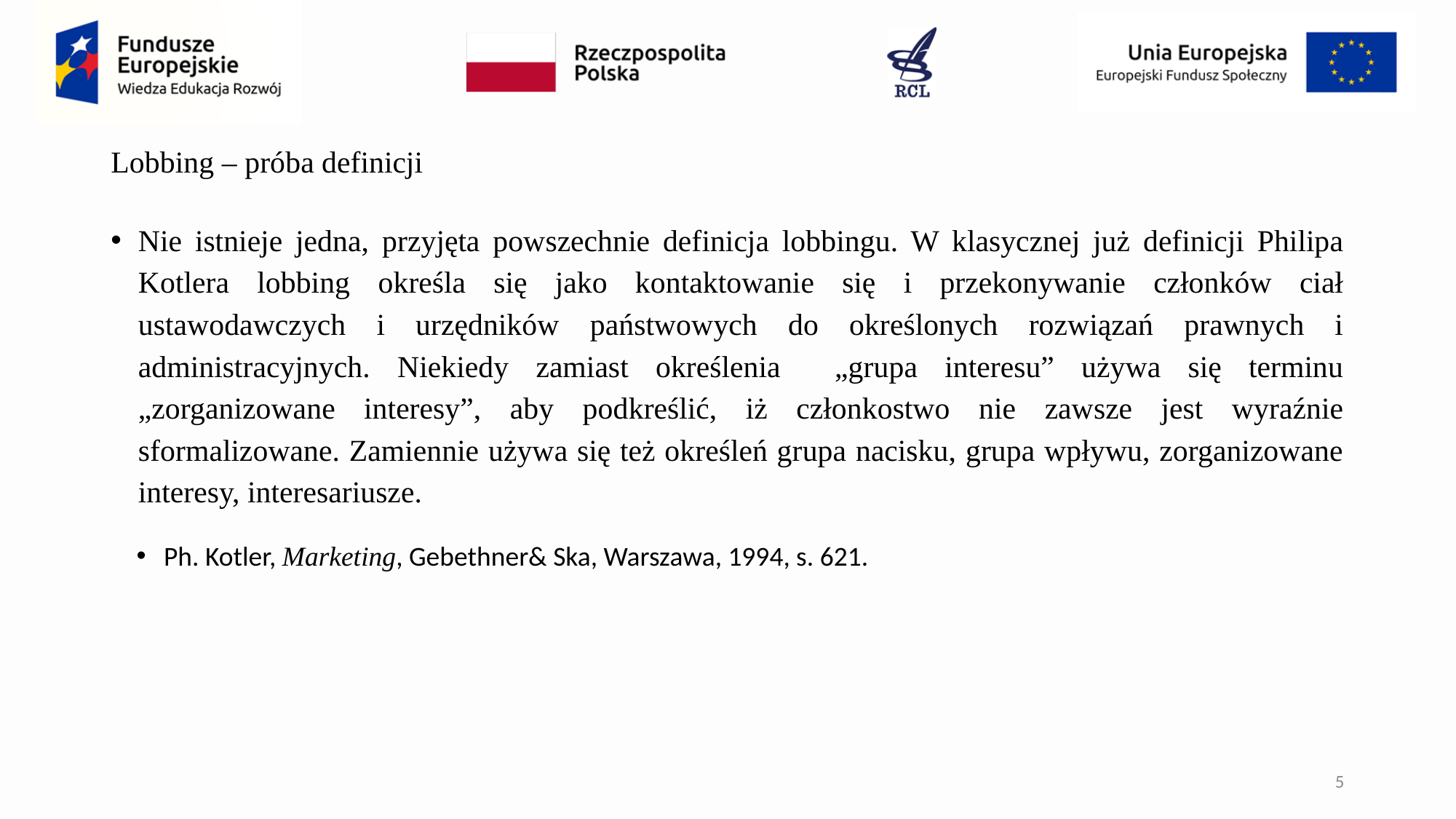

# Lobbing – próba definicji
Nie istnieje jedna, przyjęta powszechnie definicja lobbingu. W klasycznej już definicji Philipa Kotlera lobbing określa się jako kontaktowanie się i przekonywanie członków ciał ustawodawczych i urzędników państwowych do określonych rozwiązań prawnych i administracyjnych. Niekiedy zamiast określenia  „grupa interesu” używa się terminu „zorganizowane interesy”, aby podkreślić, iż członkostwo nie zawsze jest wyraźnie sformalizowane. Zamiennie używa się też określeń grupa nacisku, grupa wpływu, zorganizowane interesy, interesariusze.
Ph. Kotler, Marketing, Gebethner& Ska, Warszawa, 1994, s. 621.

5